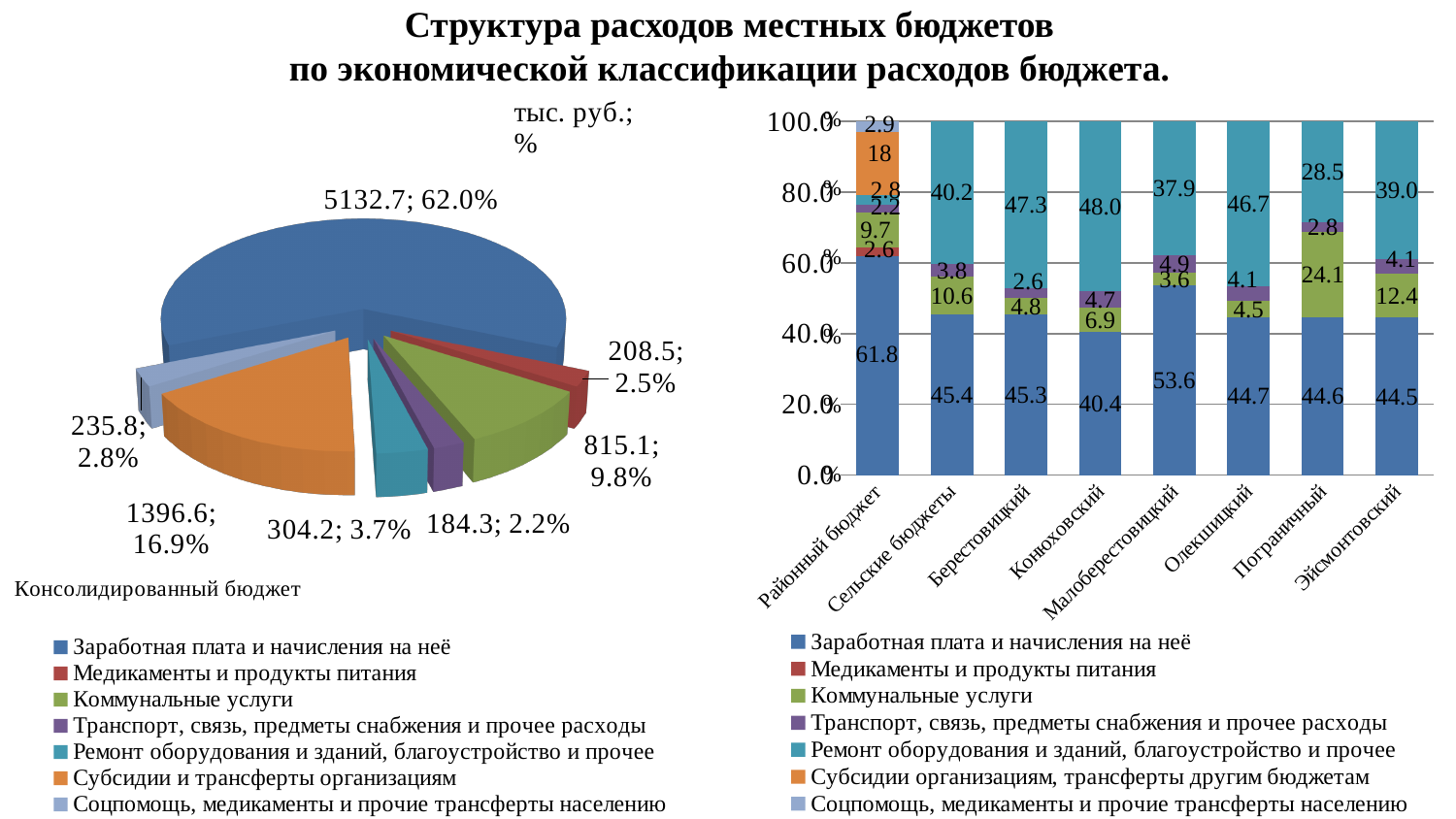

# Структура расходов местных бюджетов по экономической классификации расходов бюджета.

[unsupported chart]

### Chart

| Category | Заработная плата и начисления на неё | Медикаменты и продукты питания | Коммунальные услуги | Транспорт, связь, предметы снабжения и прочее расходы | Ремонт оборудования и зданий, благоустройство и прочее | Субсидии организациям, трансферты другим бюджетам | Соцпомощь, медикаменты и прочие трансферты населению |
|---|---|---|---|---|---|---|---|
| Районный бюджет | 61.8 | 2.6 | 9.7 | 2.2 | 2.8 | 18.0 | 2.9 |
| Сельские бюджеты | 45.4 | None | 10.6 | 3.8 | 40.2 | None | None |
| Берестовицкий | 45.3 | None | 4.8 | 2.6 | 47.3 | None | None |
| Конюховский | 40.4 | None | 6.9 | 4.7 | 48.0 | None | None |
| Малоберестовицкий | 53.6 | None | 3.6 | 4.9 | 37.9 | None | None |
| Олекшицкий | 44.7 | None | 4.5 | 4.1 | 46.7 | None | None |
| Пограничный | 44.6 | None | 24.1 | 2.8 | 28.5 | None | None |
| Эйсмонтовский | 44.5 | None | 12.4 | 4.1 | 39.0 | None | None |